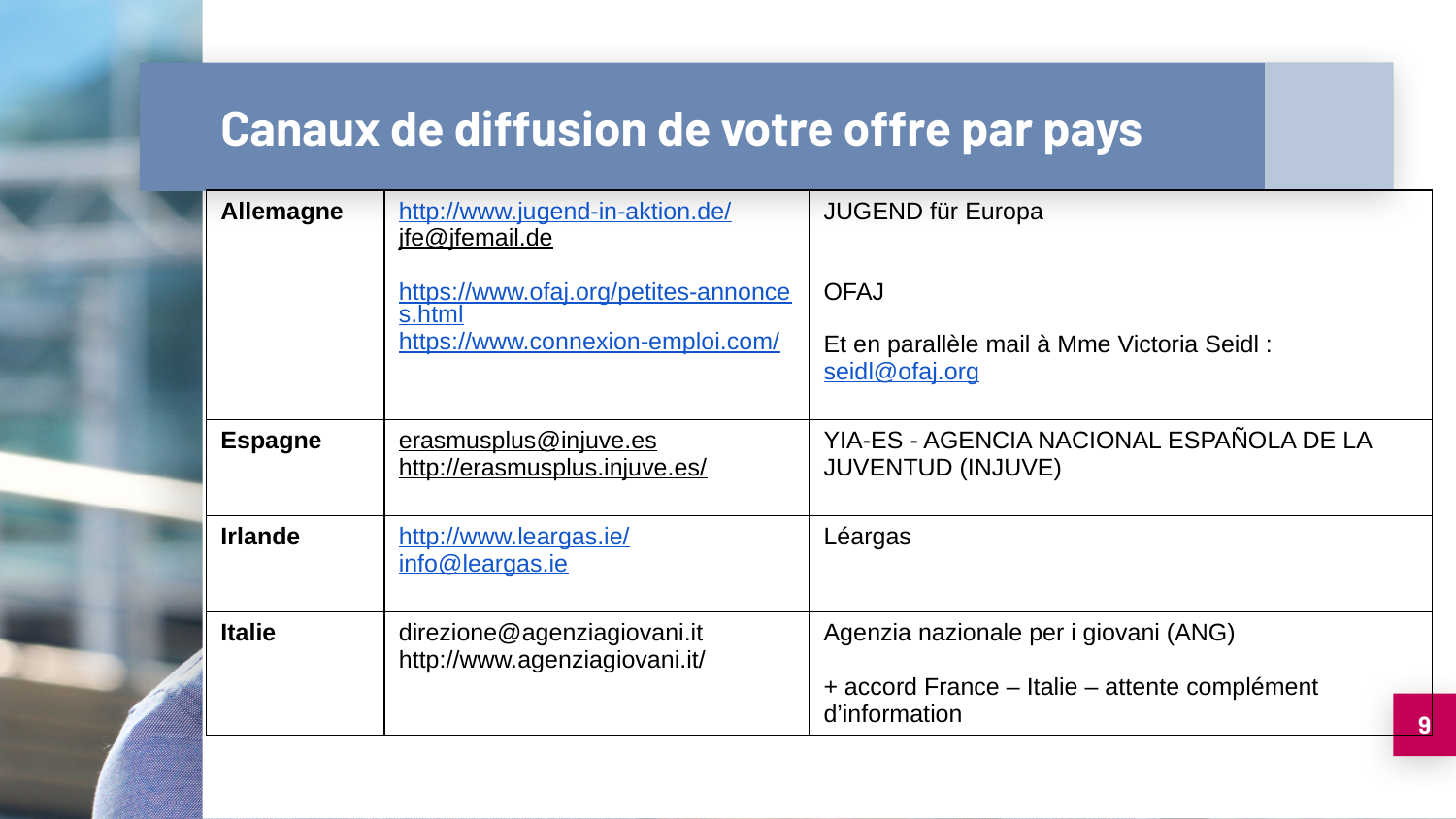

# Canaux de diffusion de votre offre par pays

| Allemagne | http://www.jugend-in-aktion.de/ jfe@jfemail.de https://www.ofaj.org/petites-annonces.html https://www.connexion-emploi.com/ | JUGEND für Europa OFAJ Et en parallèle mail à Mme Victoria Seidl : seidl@ofaj.org |
| --- | --- | --- |
| Espagne | erasmusplus@injuve.es http://erasmusplus.injuve.es/ | YIA-ES - AGENCIA NACIONAL ESPAÑOLA DE LA JUVENTUD (INJUVE) |
| Irlande | http://www.leargas.ie/ info@leargas.ie | Léargas |
| Italie | direzione@agenziagiovani.it http://www.agenziagiovani.it/ | Agenzia nazionale per i giovani (ANG) + accord France – Italie – attente complément d’information |
9